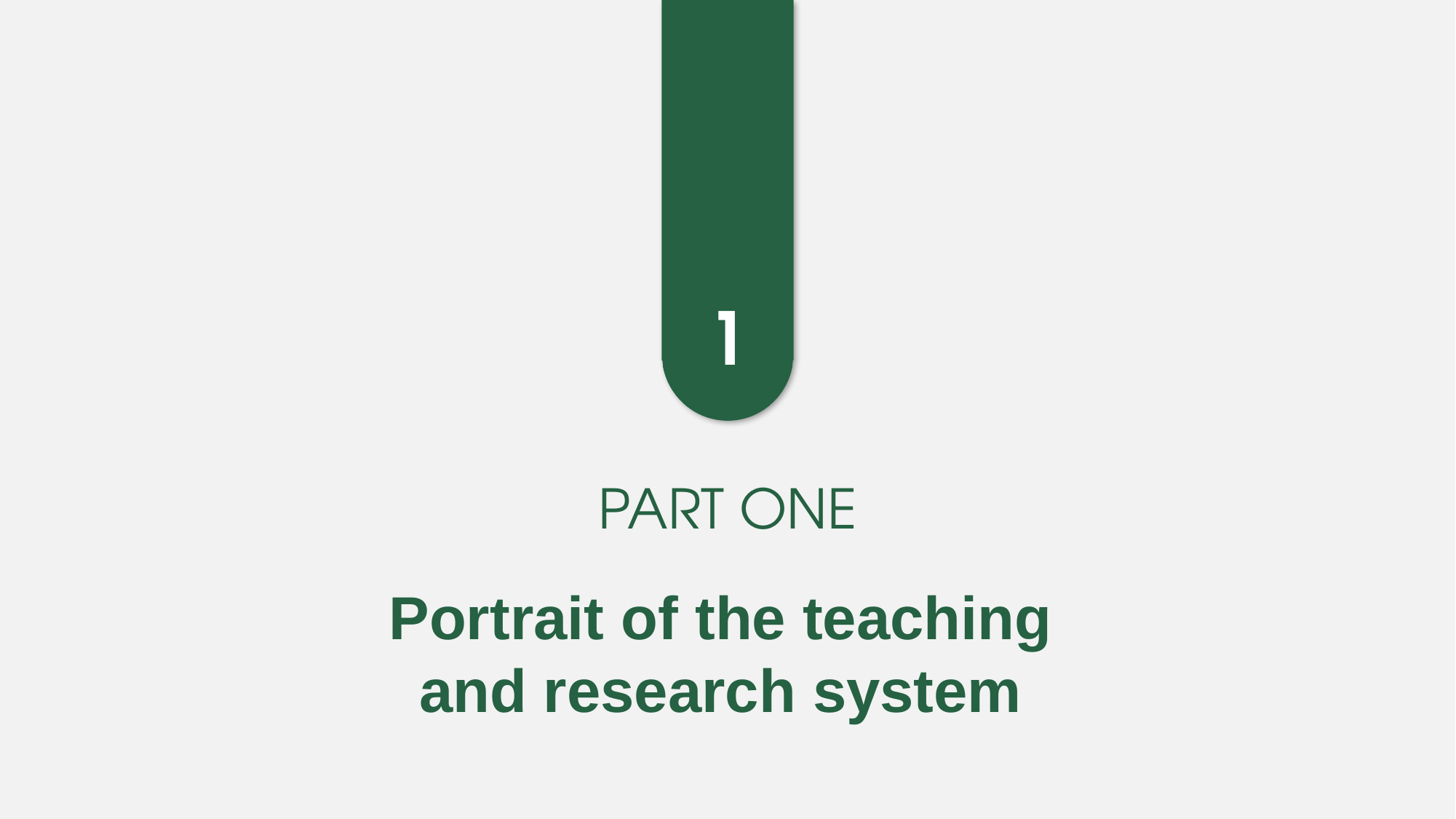

1
PART ONE
Portrait of the teaching
and research system